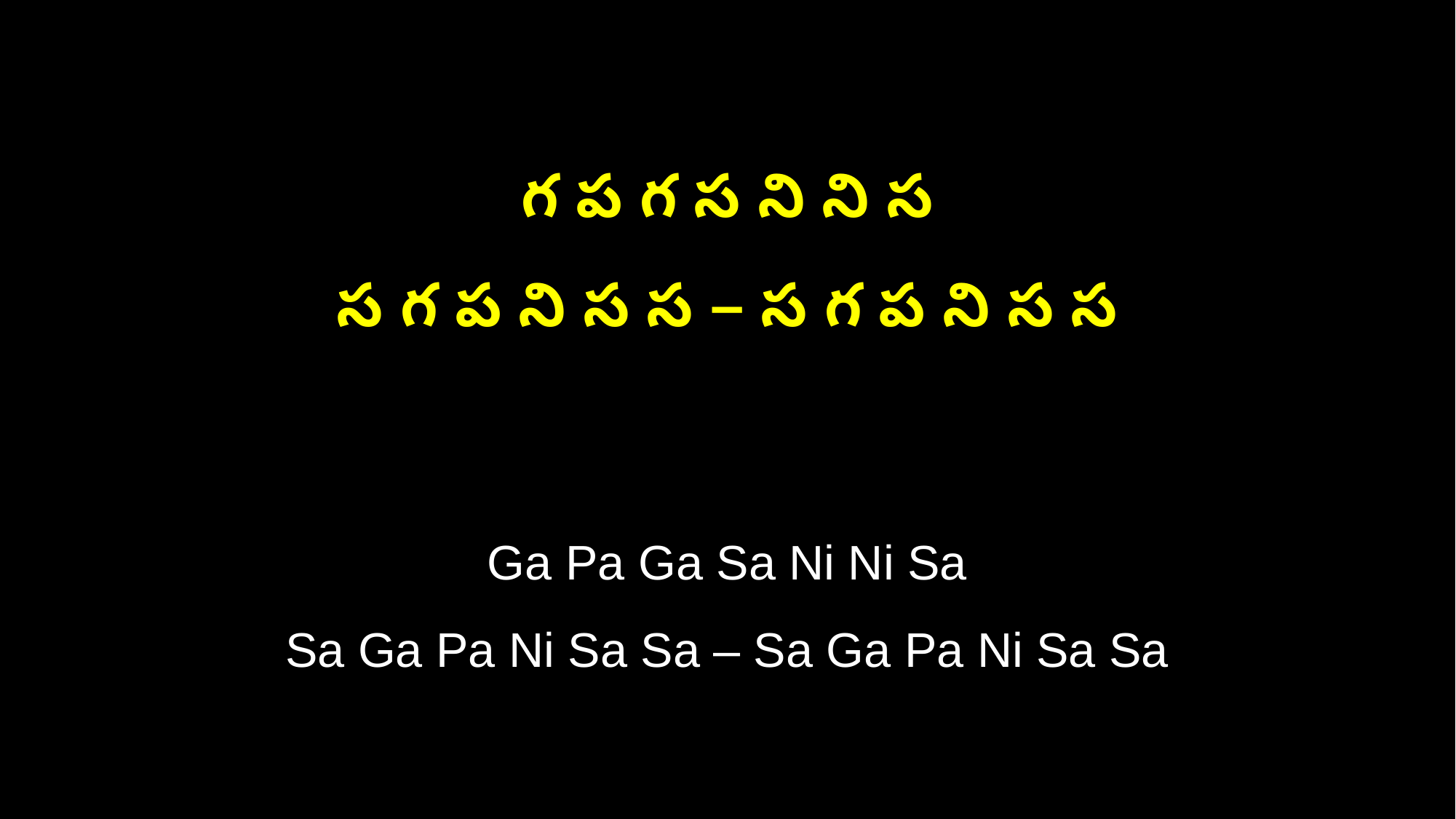

గ ప గ స ని ని స
స గ ప ని స స – స గ ప ని స స
Ga Pa Ga Sa Ni Ni Sa
Sa Ga Pa Ni Sa Sa – Sa Ga Pa Ni Sa Sa